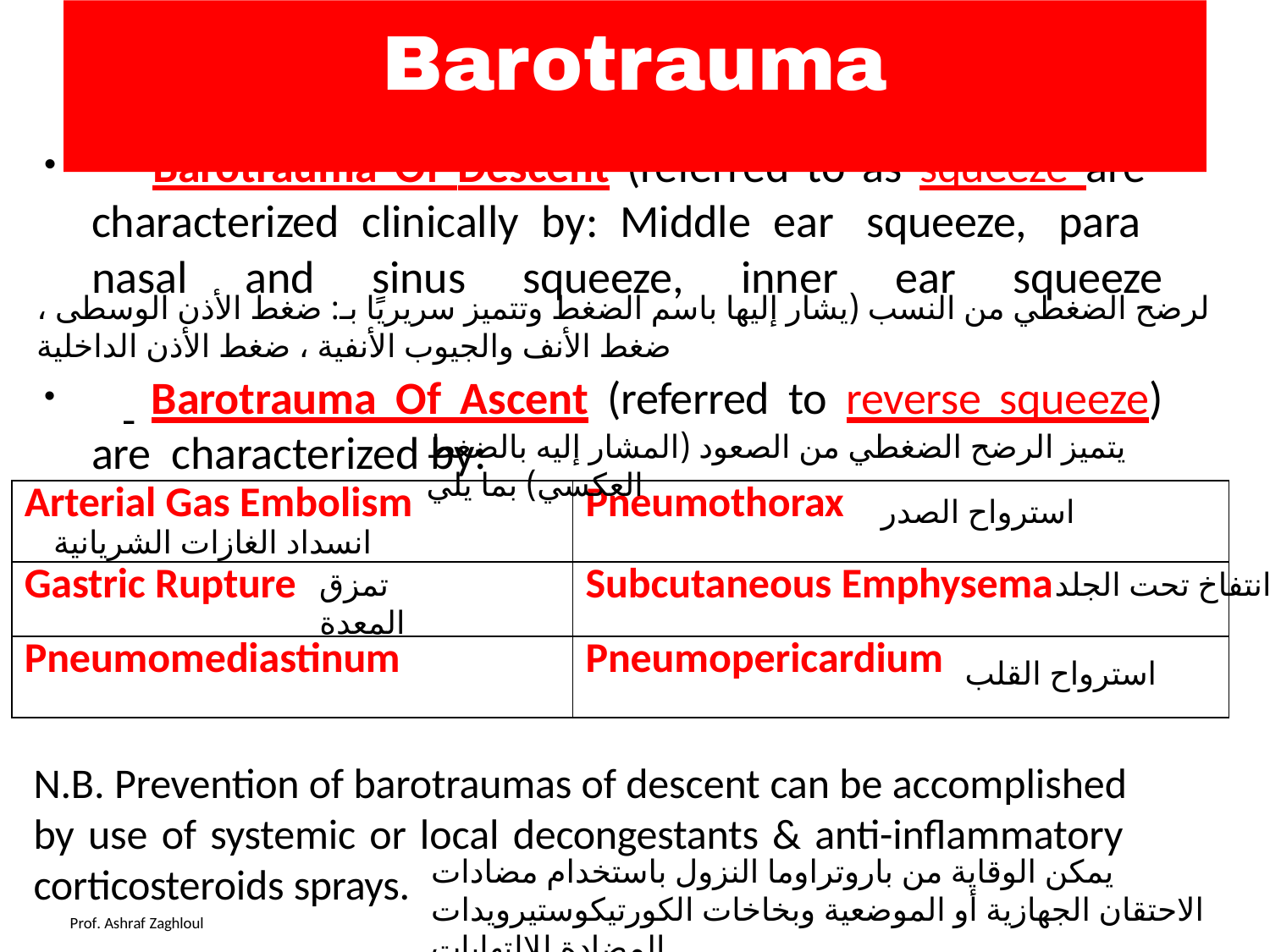

# Barotrauma
	Barotrauma Of Descent (referred to as squeeze are  characterized clinically by: Middle ear squeeze, para  nasal and sinus squeeze, inner ear squeeze
	Barotrauma Of Ascent (referred to reverse squeeze) are  characterized by:
لرضح الضغطي من النسب (يشار إليها باسم الضغط وتتميز سريريًا بـ: ضغط الأذن الوسطى ، ضغط الأنف والجيوب الأنفية ، ضغط الأذن الداخلية
يتميز الرضح الضغطي من الصعود (المشار إليه بالضغط العكسي) بما يلي

| Arterial Gas Embolism | Pneumothorax |
| --- | --- |
| Gastric Rupture | Subcutaneous Emphysema |
| Pneumomediastinum | Pneumopericardium |
استرواح الصدر
انسداد الغازات الشريانية
تمزق المعدة
انتفاخ تحت الجلد
استرواح القلب
N.B. Prevention of barotraumas of descent can be accomplished  by use of systemic or local decongestants & anti-inflammatory  corticosteroids sprays.
يمكن الوقاية من باروتراوما النزول باستخدام مضادات الاحتقان الجهازية أو الموضعية وبخاخات الكورتيكوستيرويدات المضادة للالتهابات.
Prof. Ashraf Zaghloul